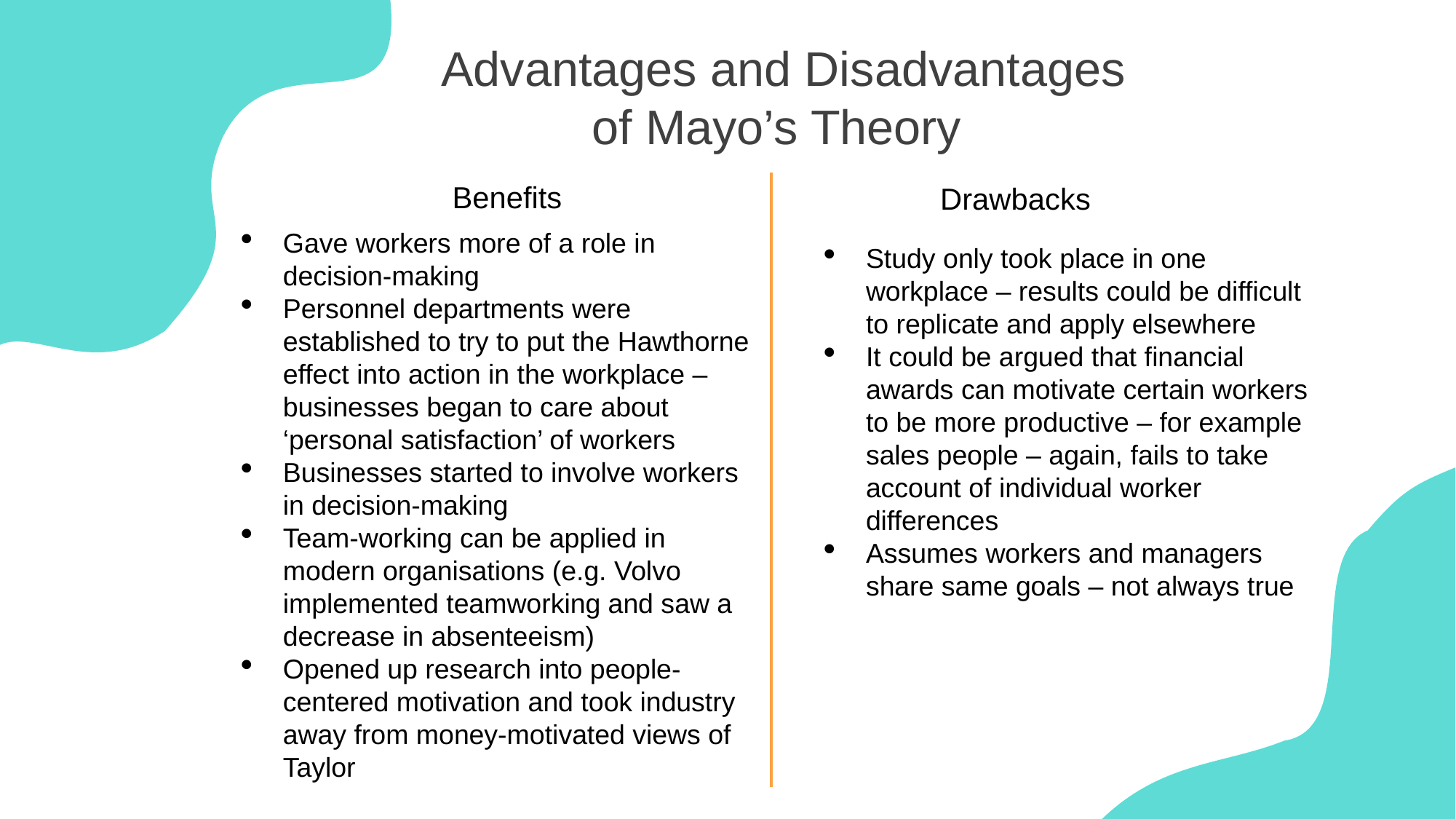

Advantages and Disadvantages of Mayo’s Theory
Benefits
Drawbacks
Gave workers more of a role in decision-making
Personnel departments were established to try to put the Hawthorne effect into action in the workplace – businesses began to care about ‘personal satisfaction’ of workers
Businesses started to involve workers in decision-making
Team-working can be applied in modern organisations (e.g. Volvo implemented teamworking and saw a decrease in absenteeism)
Opened up research into people-centered motivation and took industry away from money-motivated views of Taylor

Study only took place in one workplace – results could be difficult to replicate and apply elsewhere
It could be argued that financial awards can motivate certain workers to be more productive – for example sales people – again, fails to take account of individual worker differences
Assumes workers and managers share same goals – not always true